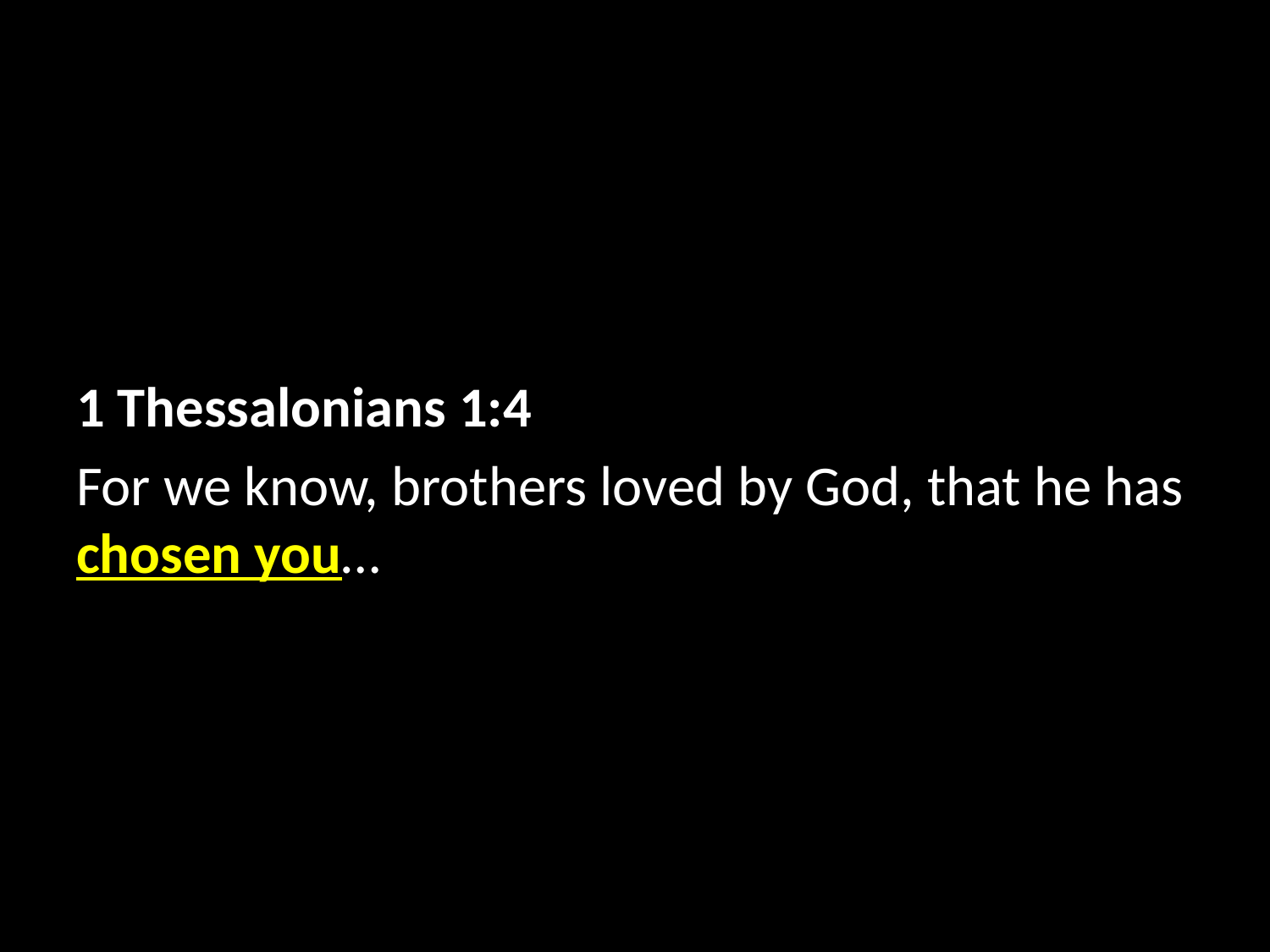

1 Thessalonians 1:4
For we know, brothers loved by God, that he has chosen you…